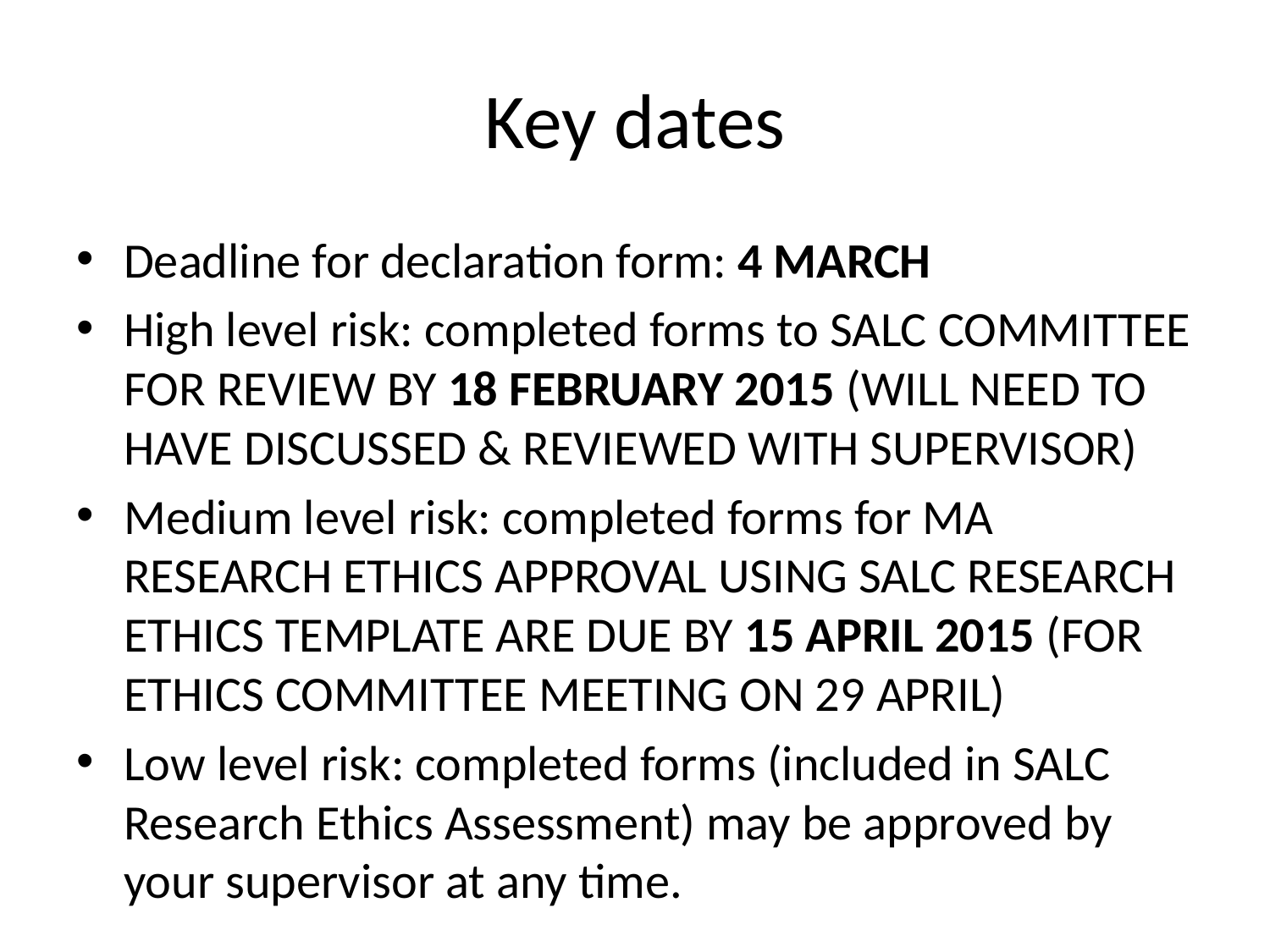

# Key dates
Deadline for declaration form: 4 MARCH
High level risk: completed forms to SALC COMMITTEE FOR REVIEW BY 18 FEBRUARY 2015 (WILL NEED TO HAVE DISCUSSED & REVIEWED WITH SUPERVISOR)
Medium level risk: completed forms for MA RESEARCH ETHICS APPROVAL USING SALC RESEARCH ETHICS TEMPLATE ARE DUE BY 15 APRIL 2015 (FOR ETHICS COMMITTEE MEETING ON 29 APRIL)
Low level risk: completed forms (included in SALC Research Ethics Assessment) may be approved by your supervisor at any time.